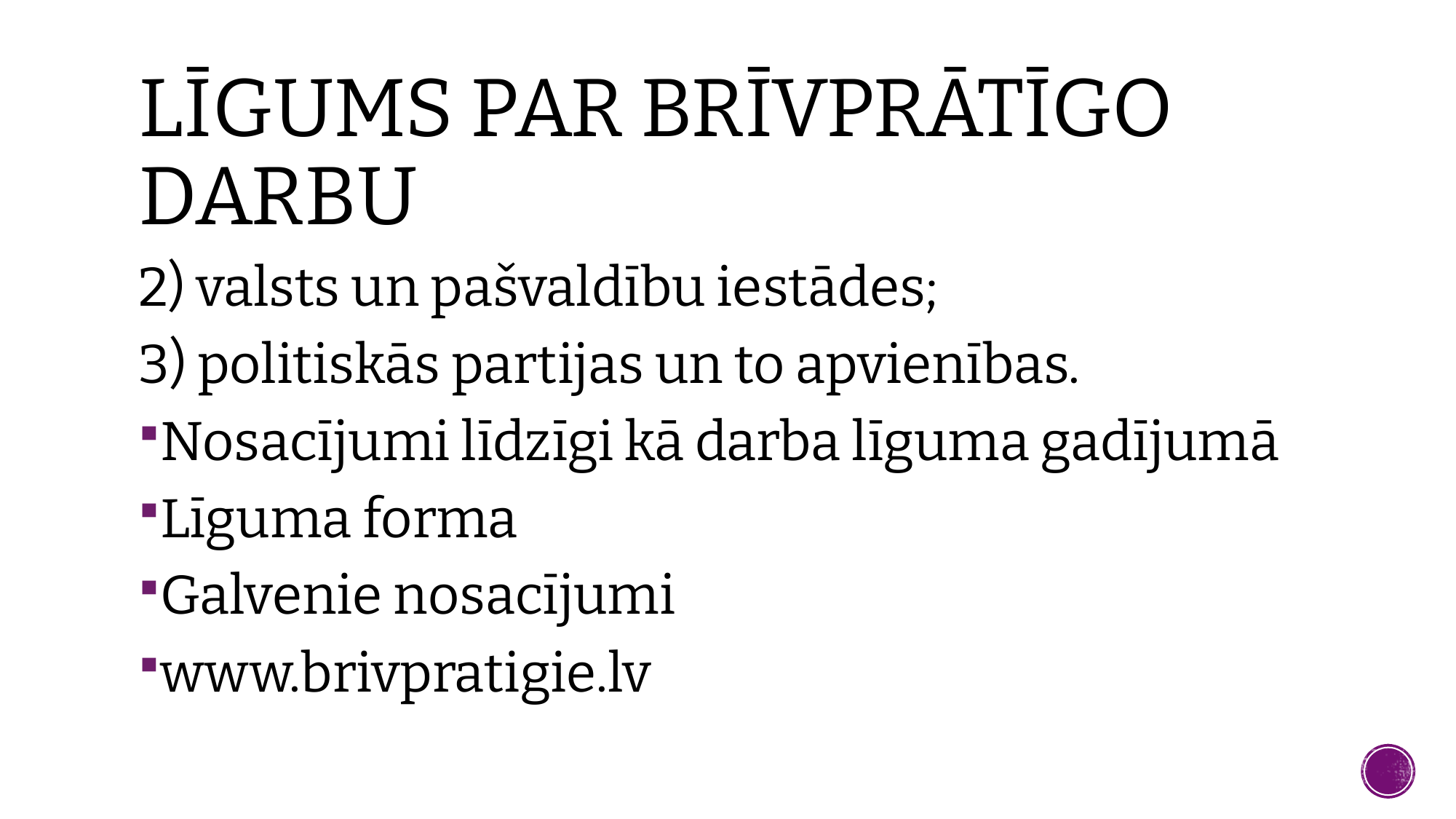

# Līgums par brīvprātīgo darbu
2) valsts un pašvaldību iestādes;
3) politiskās partijas un to apvienības.
Nosacījumi līdzīgi kā darba līguma gadījumā
Līguma forma
Galvenie nosacījumi
www.brivpratigie.lv